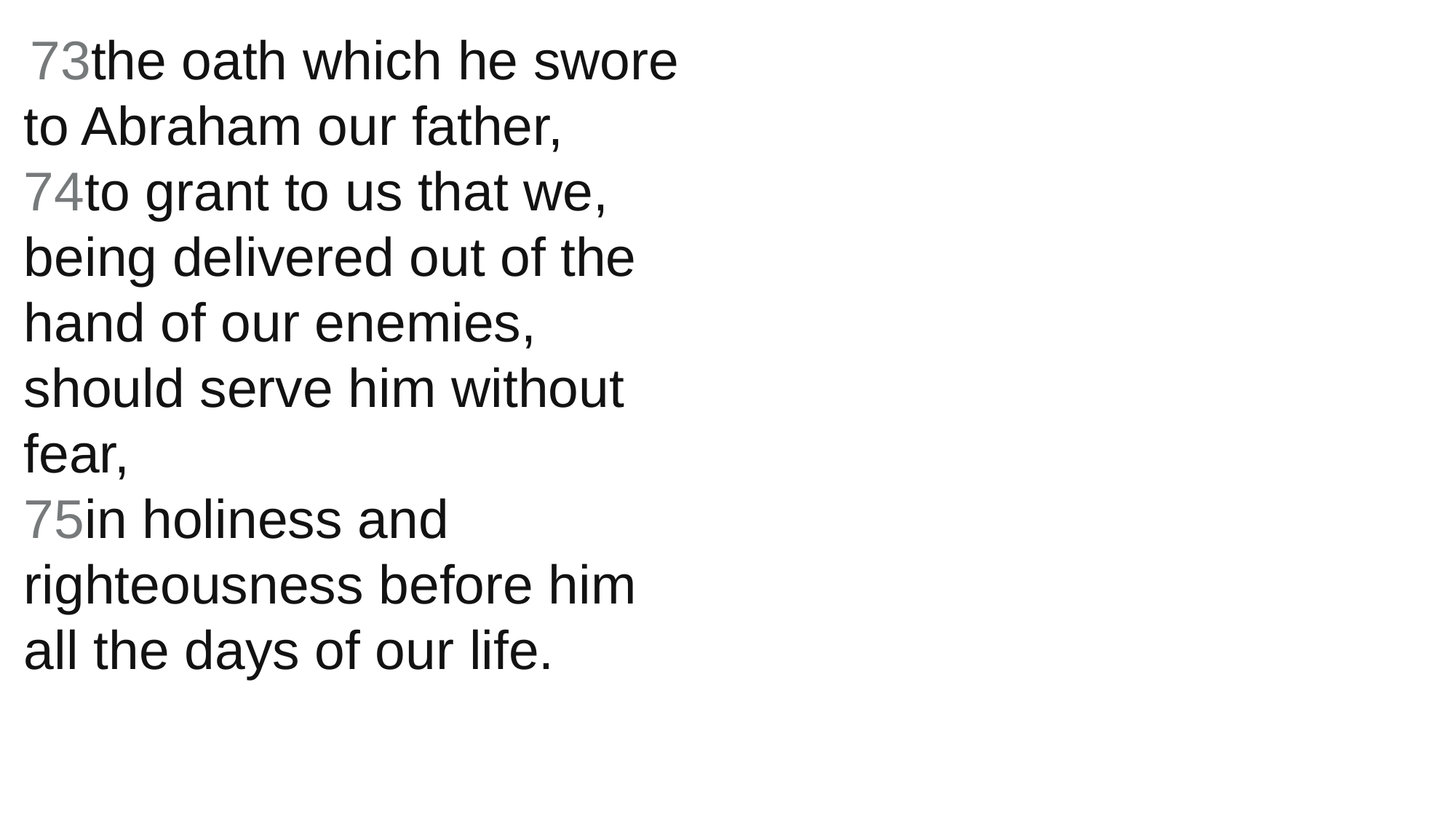

73the oath which he swore to Abraham our father,
74to grant to us that we, being delivered out of the hand of our enemies,
should serve him without fear,
75in holiness and righteousness before him all the days of our life.